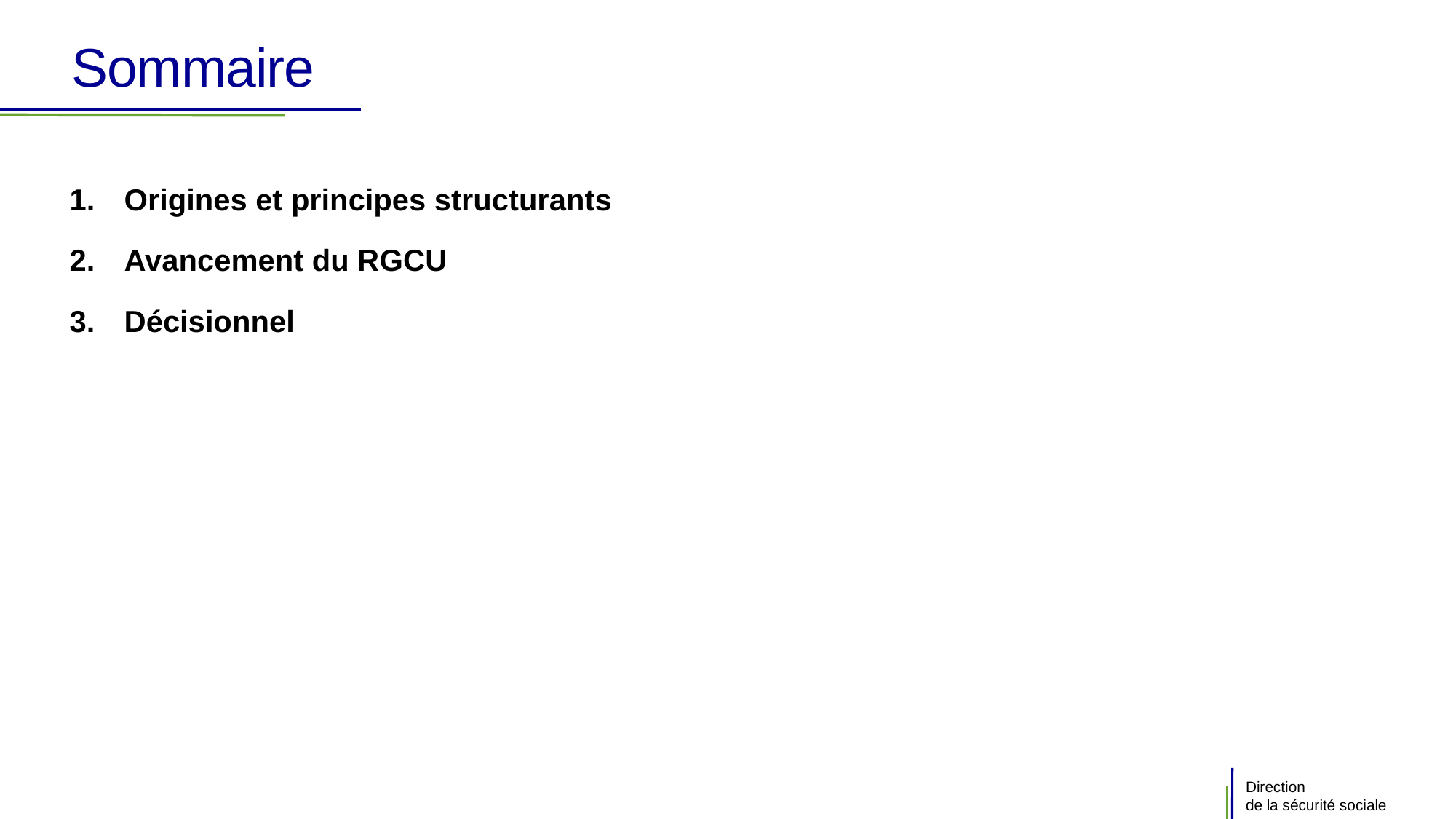

# Sommaire
Origines et principes structurants
Avancement du RGCU
Décisionnel